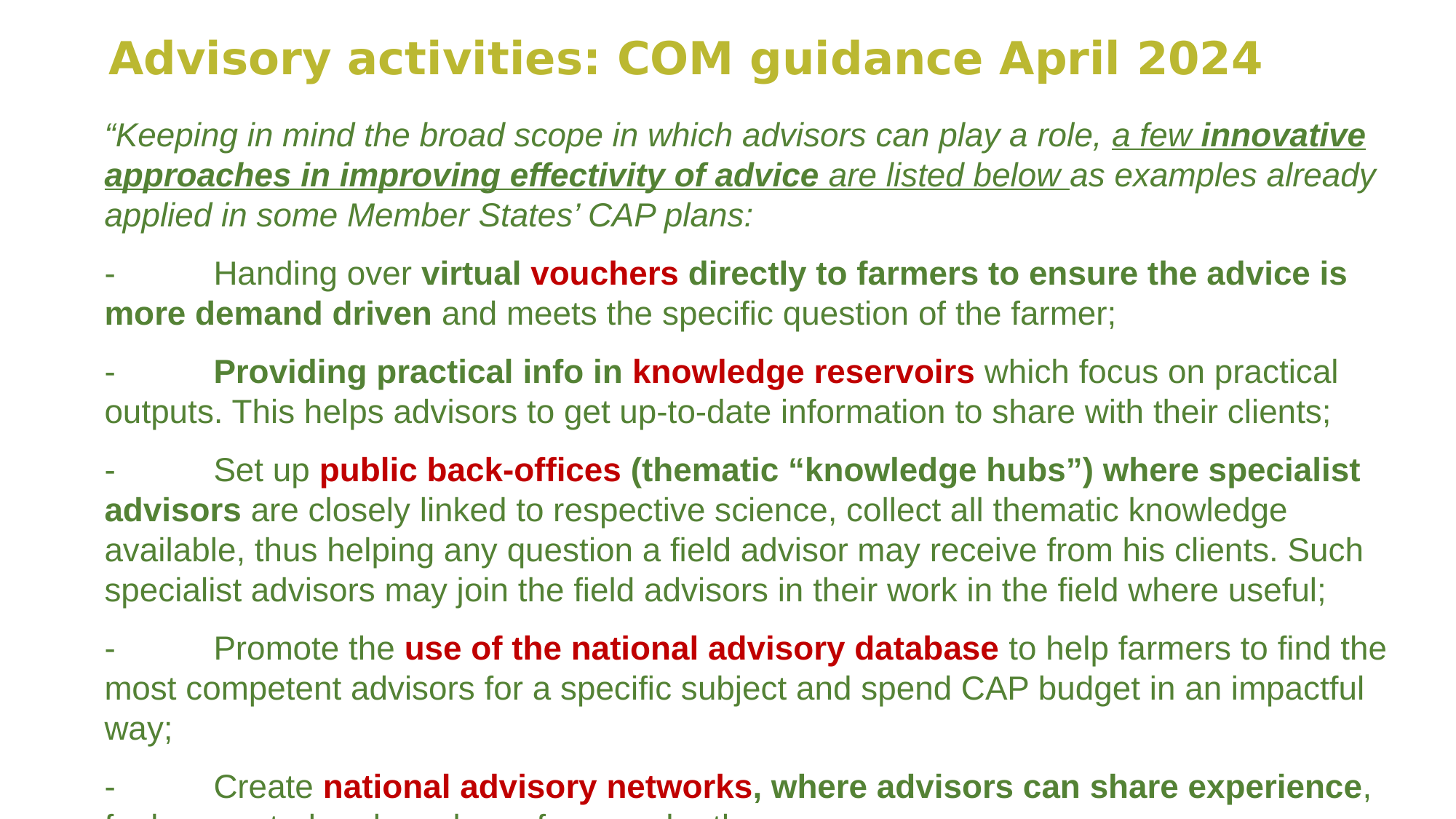

Advisory activities: COM guidance April 2024
“Keeping in mind the broad scope in which advisors can play a role, a few innovative approaches in improving effectivity of advice are listed below as examples already applied in some Member States’ CAP plans:
-	Handing over virtual vouchers directly to farmers to ensure the advice is more demand driven and meets the specific question of the farmer;
-	Providing practical info in knowledge reservoirs which focus on practical outputs. This helps advisors to get up-to-date information to share with their clients;
-	Set up public back-offices (thematic “knowledge hubs”) where specialist advisors are closely linked to respective science, collect all thematic knowledge available, thus helping any question a field advisor may receive from his clients. Such specialist advisors may join the field advisors in their work in the field where useful;
-	Promote the use of the national advisory database to help farmers to find the most competent advisors for a specific subject and spend CAP budget in an impactful way;
-	Create national advisory networks, where advisors can share experience, feel supported and can learn from each other;